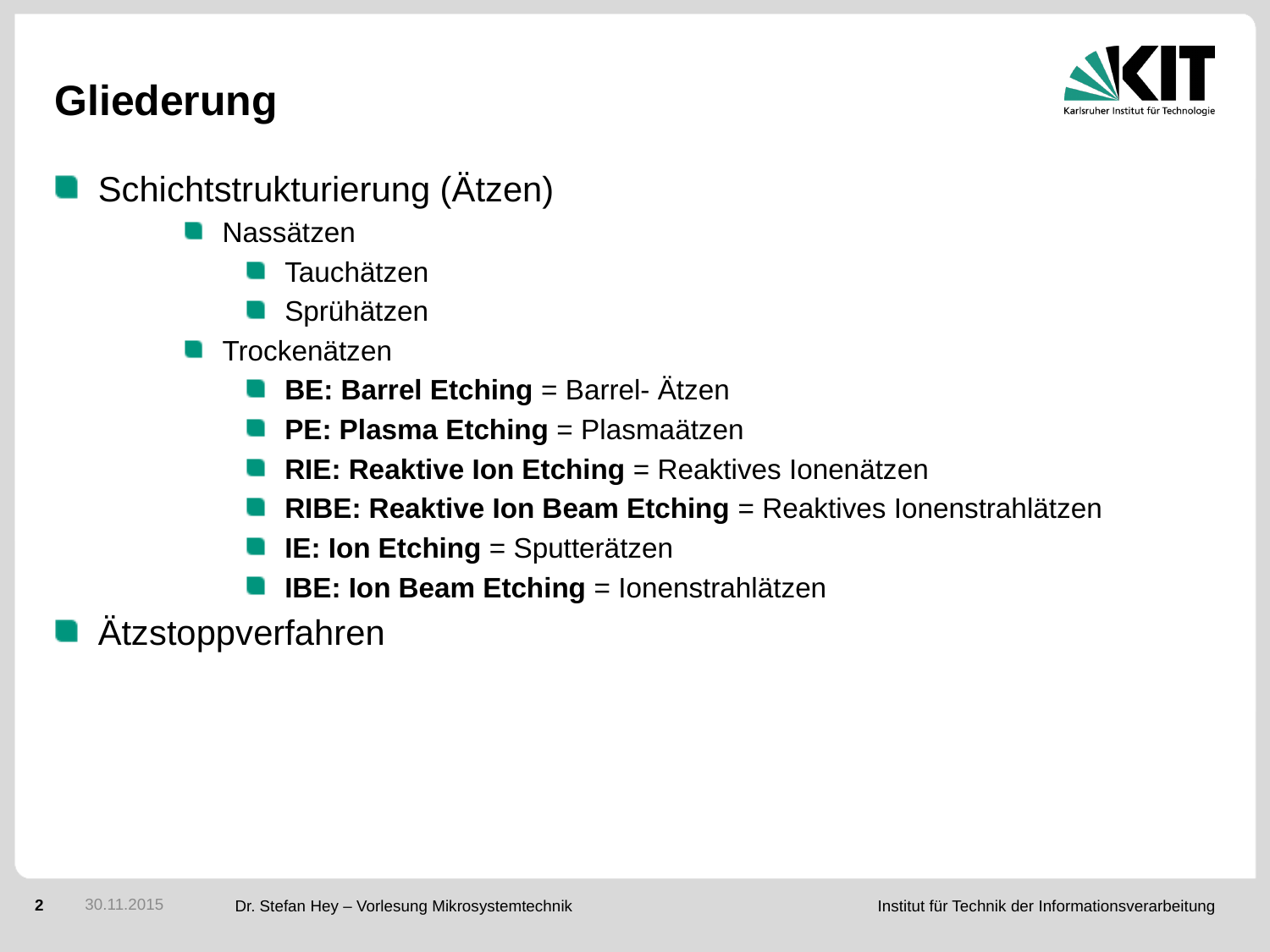

# Gliederung
Schichtstrukturierung (Ätzen)
Nassätzen
Tauchätzen
Sprühätzen
Trockenätzen
BE: Barrel Etching = Barrel- Ätzen
PE: Plasma Etching = Plasmaätzen
RIE: Reaktive Ion Etching = Reaktives Ionenätzen
RIBE: Reaktive Ion Beam Etching = Reaktives Ionenstrahlätzen
IE: Ion Etching = Sputterätzen
IBE: Ion Beam Etching = Ionenstrahlätzen
Ätzstoppverfahren
30.11.2015